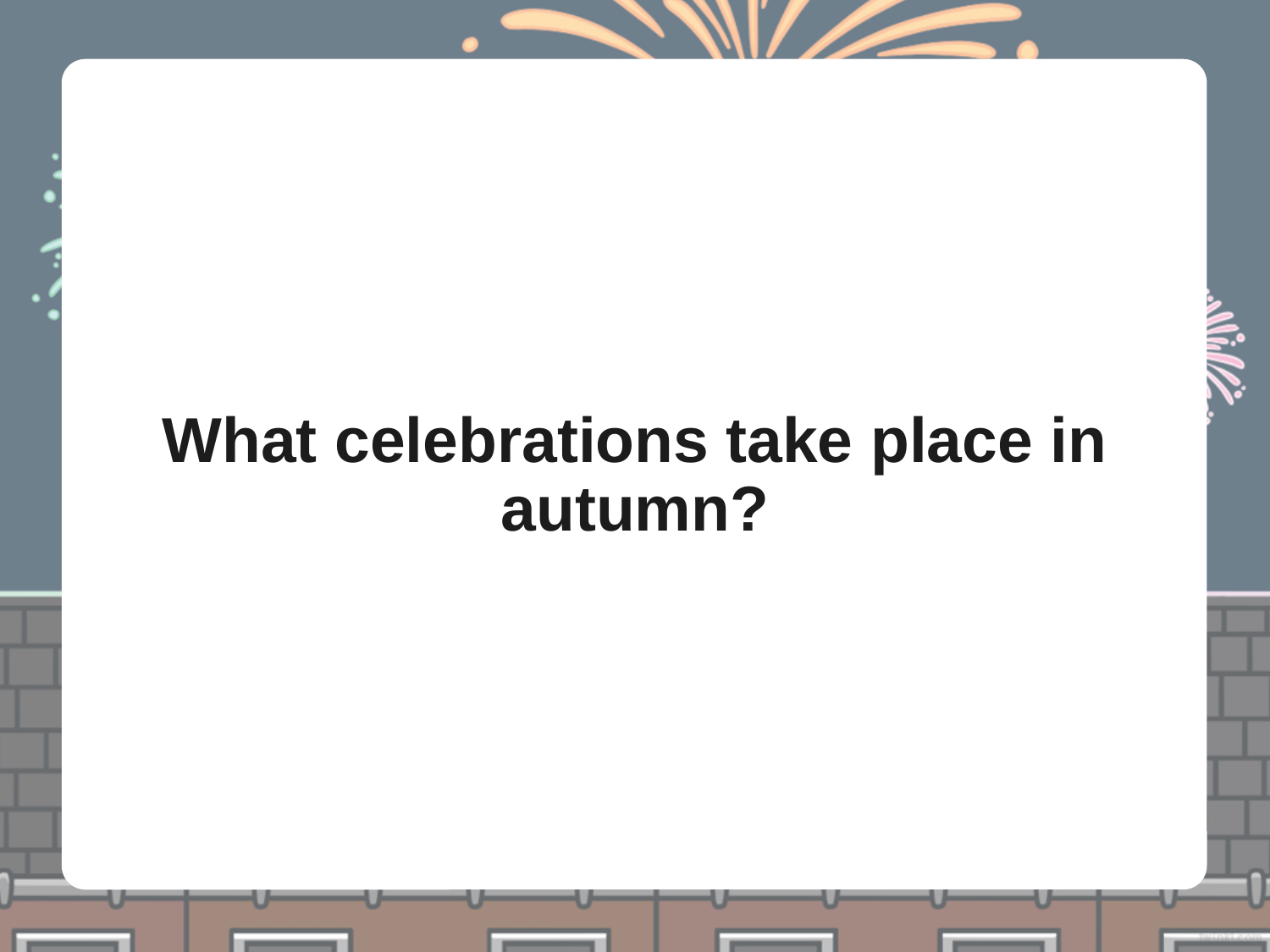

# What celebrations take place in autumn?